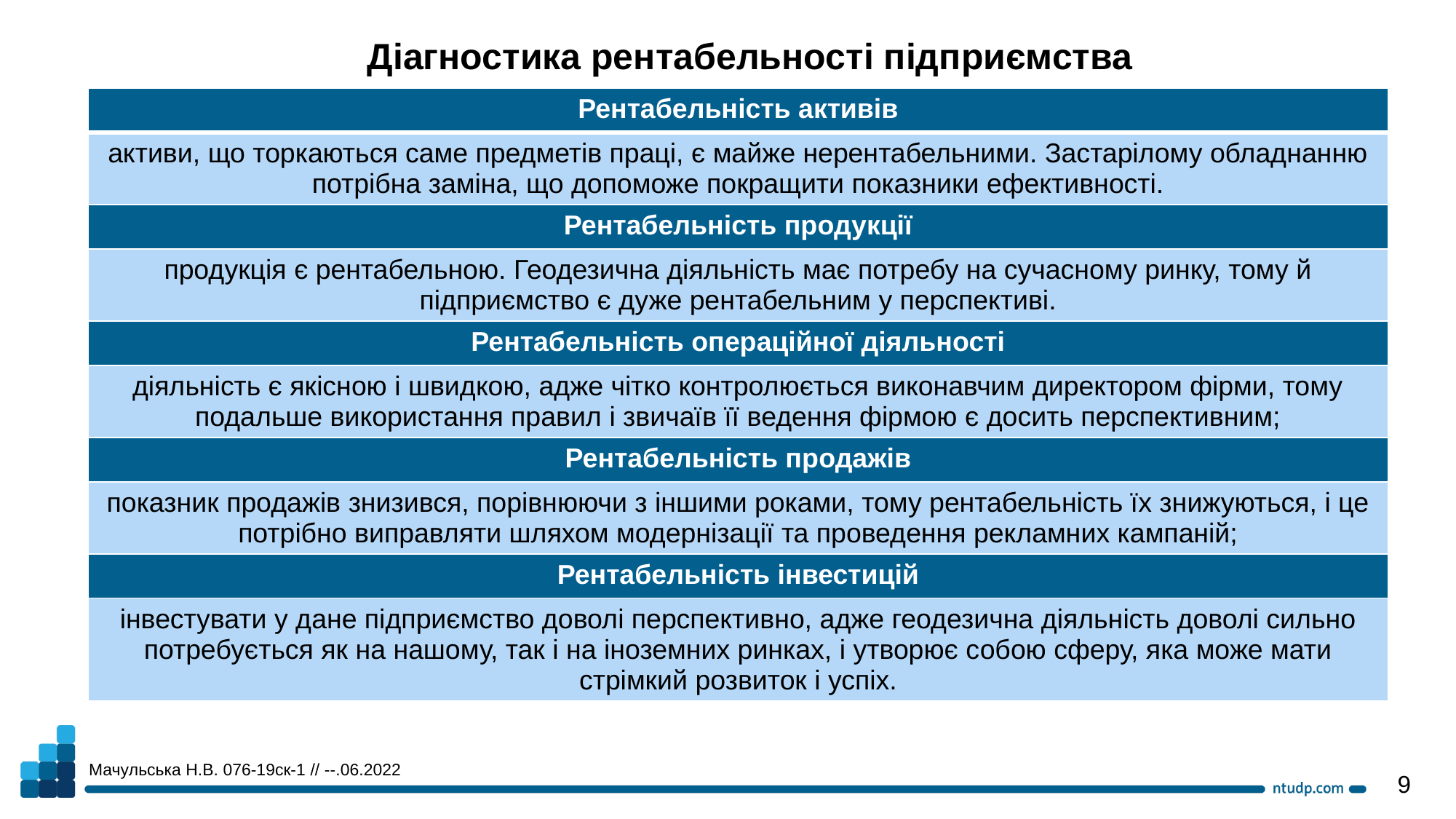

Діагностика рентабельності підприємства
| Рентабельність активів |
| --- |
| активи, що торкаються саме предметів праці, є майже нерентабельними. Застарілому обладнанню потрібна заміна, що допоможе покращити показники ефективності. |
| Рентабельність продукції |
| продукція є рентабельною. Геодезична діяльність має потребу на сучасному ринку, тому й підприємство є дуже рентабельним у перспективі. |
| Рентабельність операційної діяльності |
| діяльність є якісною і швидкою, адже чітко контролюється виконавчим директором фірми, тому подальше використання правил і звичаїв її ведення фірмою є досить перспективним; |
| Рентабельність продажів |
| показник продажів знизився, порівнюючи з іншими роками, тому рентабельність їх знижуються, і це потрібно виправляти шляхом модернізації та проведення рекламних кампаній; |
| Рентабельність інвестицій |
| інвестувати у дане підприємство доволі перспективно, адже геодезична діяльність доволі сильно потребується як на нашому, так і на іноземних ринках, і утворює собою сферу, яка може мати стрімкий розвиток і успіх. |
Мачульська Н.В. 076-19ск-1 // --.06.2022